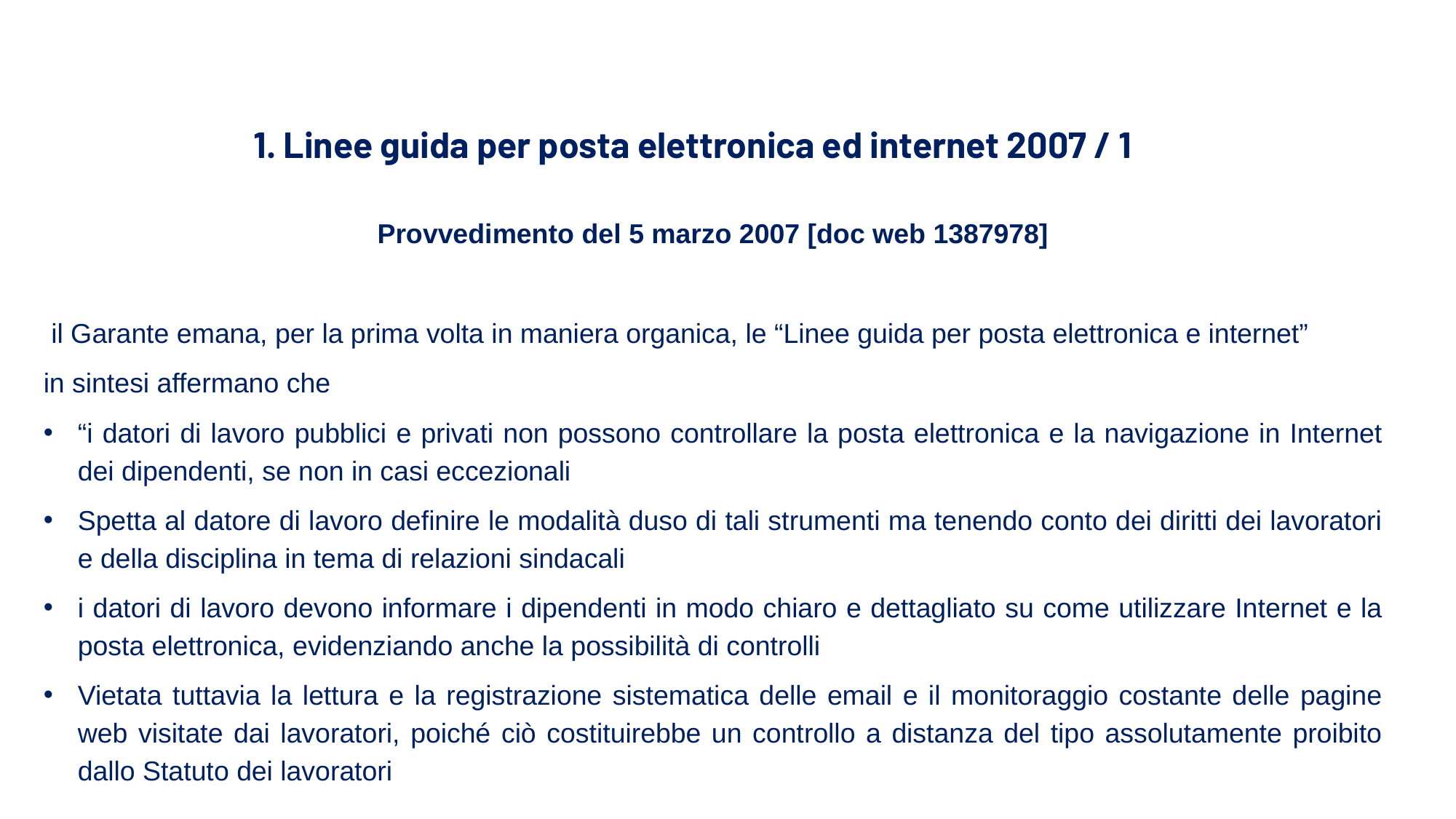

1. Linee guida per posta elettronica ed internet 2007 / 1
Provvedimento del 5 marzo 2007 [doc web 1387978]

 il Garante emana, per la prima volta in maniera organica, le “Linee guida per posta elettronica e internet”
in sintesi affermano che
“i datori di lavoro pubblici e privati non possono controllare la posta elettronica e la navigazione in Internet dei dipendenti, se non in casi eccezionali
Spetta al datore di lavoro definire le modalità duso di tali strumenti ma tenendo conto dei diritti dei lavoratori e della disciplina in tema di relazioni sindacali
i datori di lavoro devono informare i dipendenti in modo chiaro e dettagliato su come utilizzare Internet e la posta elettronica, evidenziando anche la possibilità di controlli
Vietata tuttavia la lettura e la registrazione sistematica delle email e il monitoraggio costante delle pagine web visitate dai lavoratori, poiché ciò costituirebbe un controllo a distanza del tipo assolutamente proibito dallo Statuto dei lavoratori